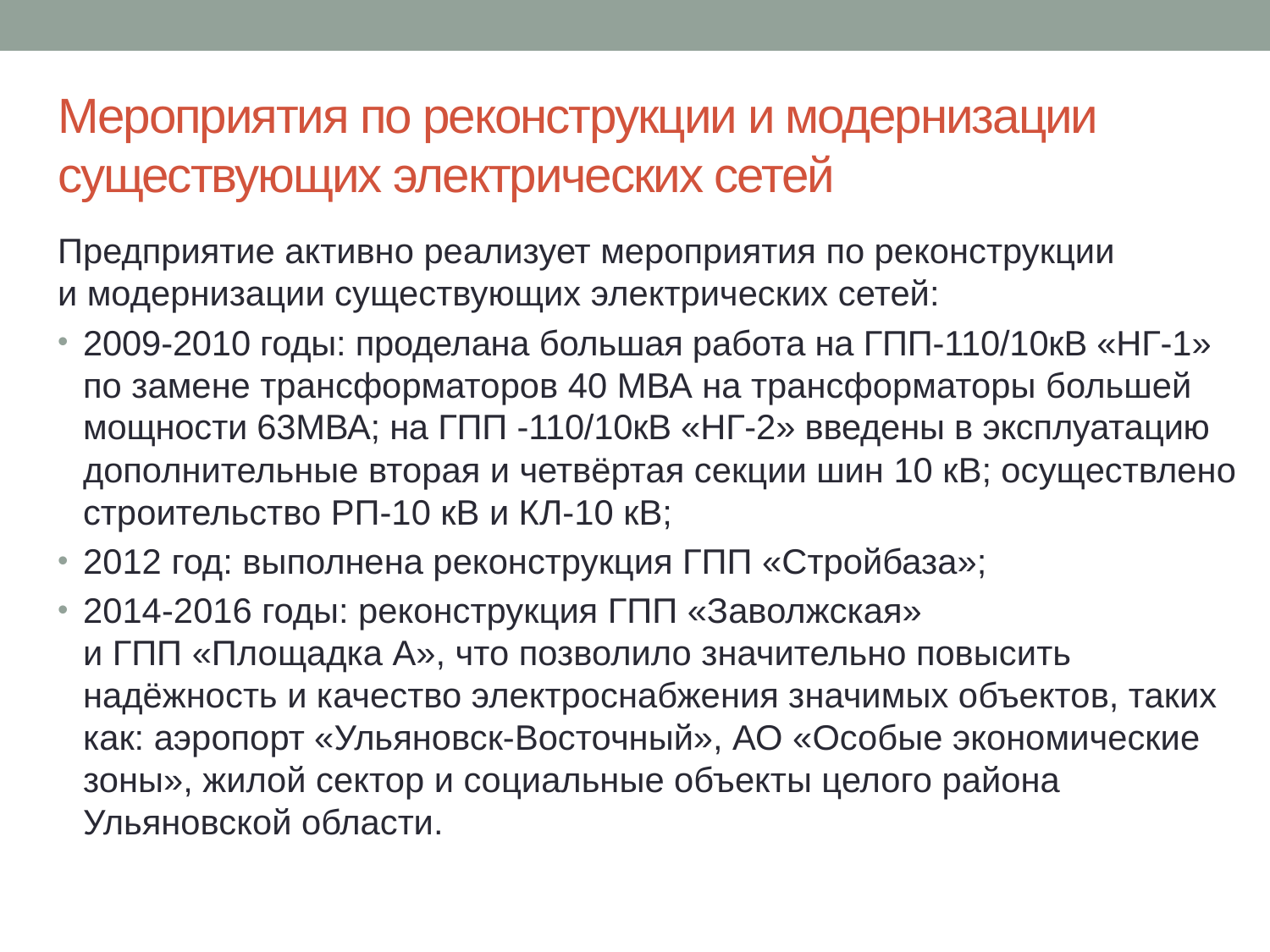

# Мероприятия по реконструкции и модернизации  существующих электрических сетей
Предприятие активно реализует мероприятия по реконструкции
и модернизации существующих электрических сетей:
2009-2010 годы: проделана большая работа на ГПП-110/10кВ «НГ-1»  по замене трансформаторов 40 МВА на трансформаторы большей мощности 63МВА; на ГПП -110/10кВ «НГ-2» введены в эксплуатацию дополнительные вторая и четвёртая секции шин 10 кВ; осуществлено строительство РП-10 кВ и КЛ-10 кВ;
2012 год: выполнена реконструкция ГПП «Стройбаза»;
2014-2016 годы: реконструкция ГПП «Заволжская»
и ГПП «Площадка А», что позволило значительно повысить надёжность и качество электроснабжения значимых объектов, таких как: аэропорт «Ульяновск-Восточный», АО «Особые экономические зоны», жилой сектор и социальные объекты целого района Ульяновской области.